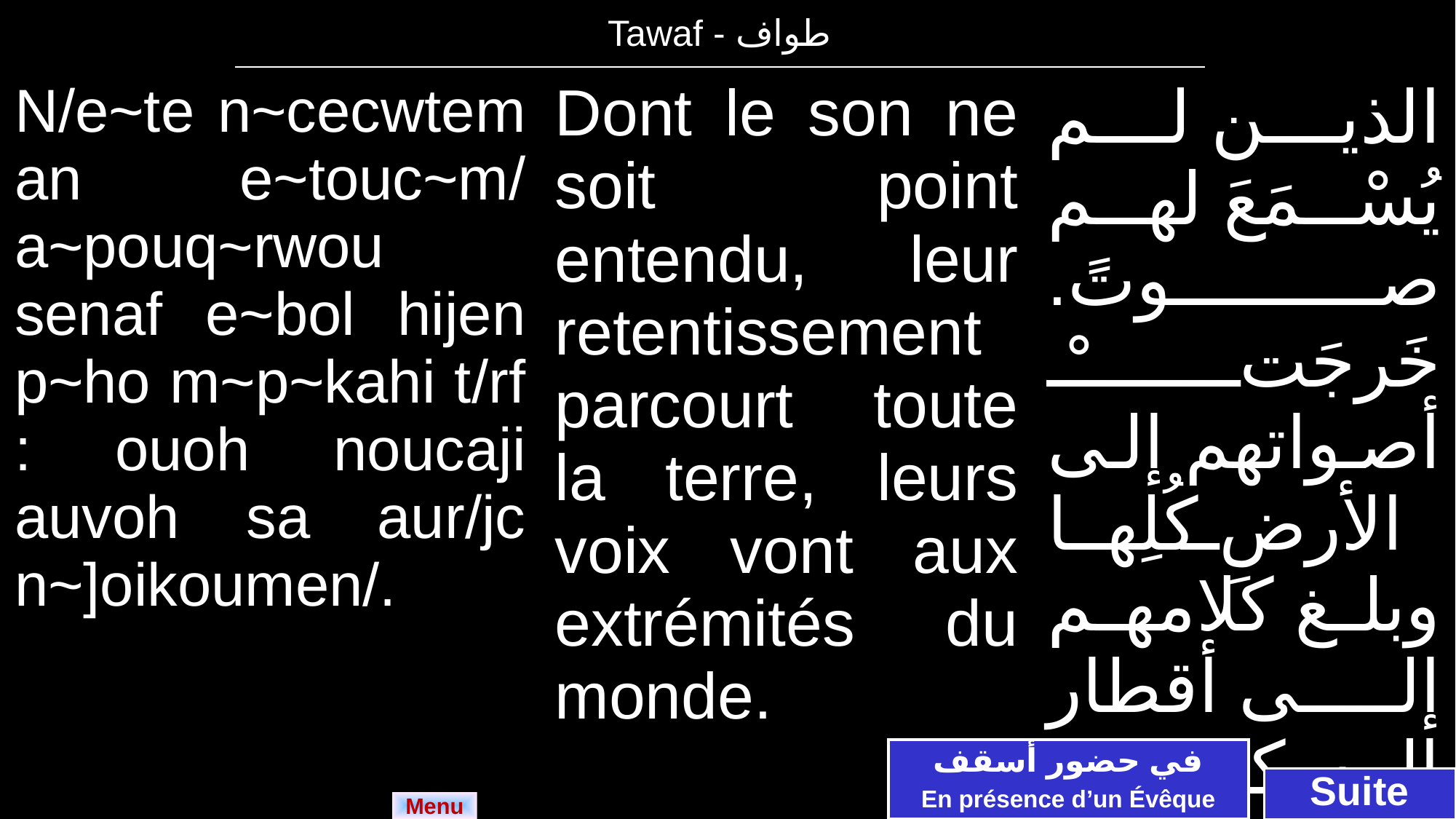

| Tawaf - طواف |
| --- |
| N/e~te n~cecwtem an e~touc~m/ a~pouq~rwou senaf e~bol hijen p~ho m~p~kahi t/rf : ouoh noucaji auvoh sa aur/jc n~]oikoumen/. | Dont le son ne soit point entendu, leur retentissement parcourt toute la terre, leurs voix vont aux extrémités du monde. | الذين لم يُسْمَعَ لهم صوتً. خَرجَتْ أصواتهم إلى الأرضِ كُلِها وبلغ كلامهم إلى أقطار المسكونة. |
| --- | --- | --- |
في حضور أسقف
En présence d’un Évêque
Suite